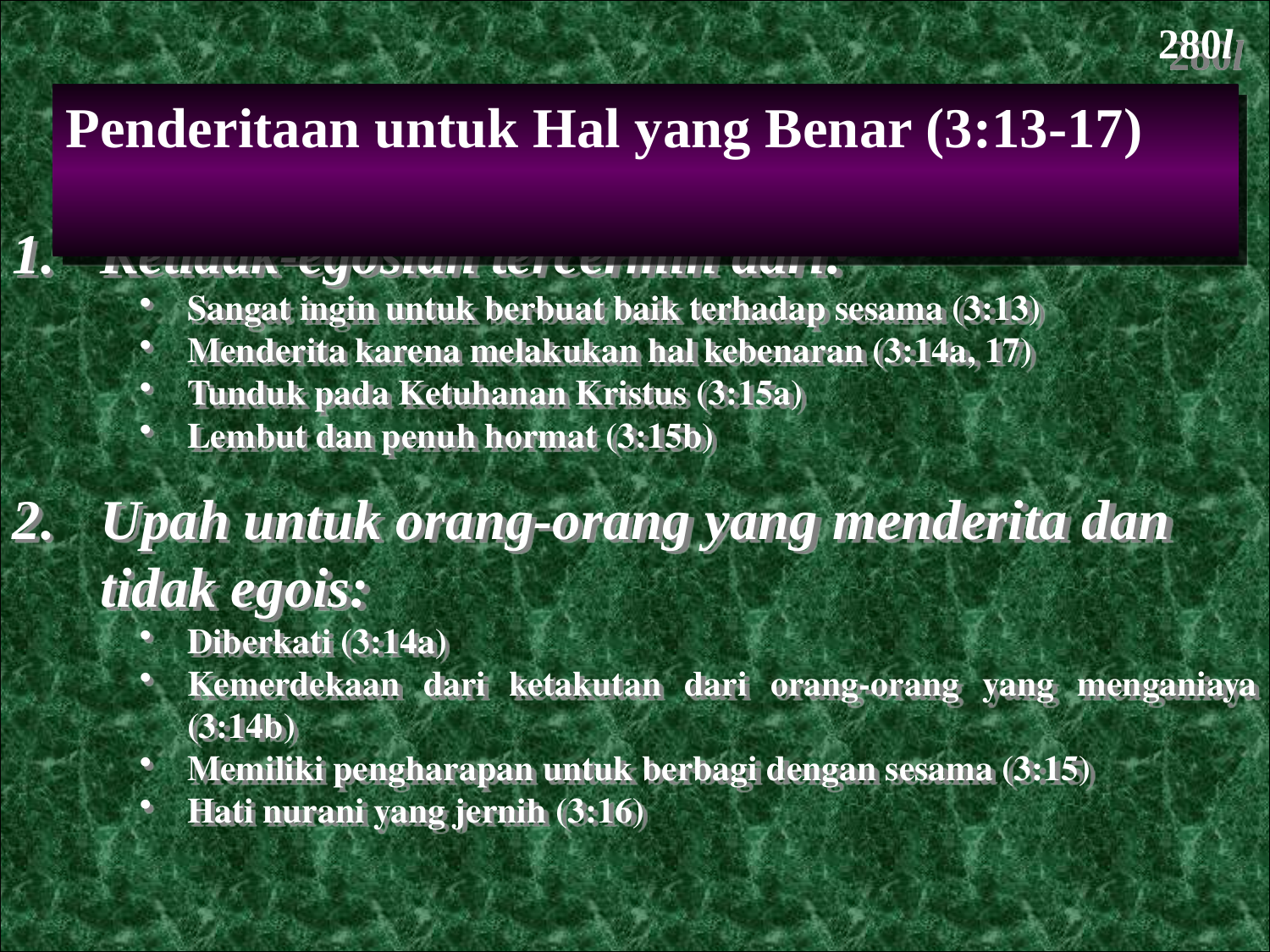

280l
Penderitaan untuk Hal yang Benar (3:13-17)
Ketidak-egosian tercermin dari:
Sangat ingin untuk berbuat baik terhadap sesama (3:13)
Menderita karena melakukan hal kebenaran (3:14a, 17)
Tunduk pada Ketuhanan Kristus (3:15a)
Lembut dan penuh hormat (3:15b)
Upah untuk orang-orang yang menderita dan tidak egois:
Diberkati (3:14a)
Kemerdekaan dari ketakutan dari orang-orang yang menganiaya (3:14b)
Memiliki pengharapan untuk berbagi dengan sesama (3:15)
Hati nurani yang jernih (3:16)